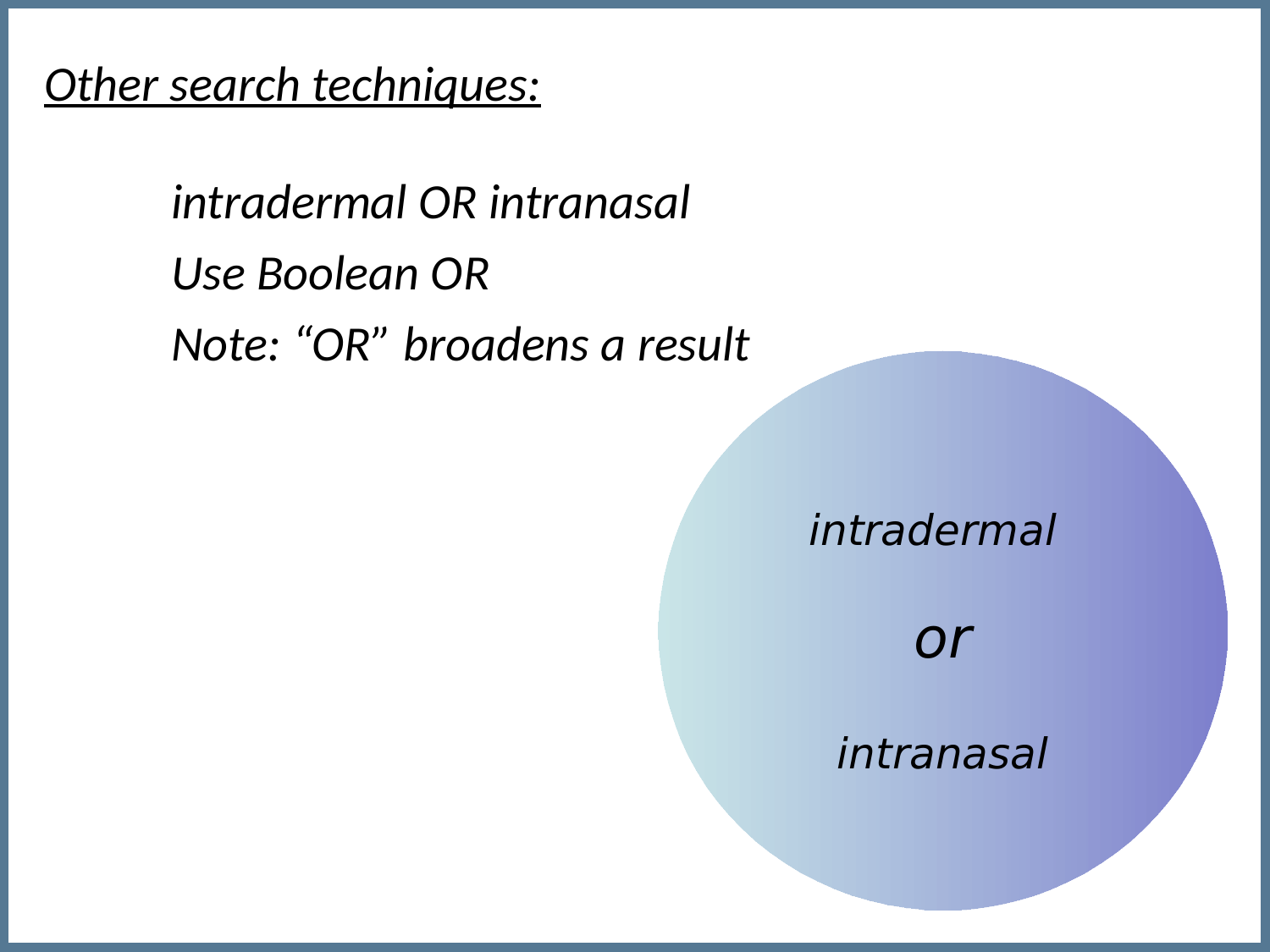

Other search techniques:

	intradermal OR intranasal
	Use Boolean OR
	Note: “OR” broadens a result

intradermal
or
intranasal